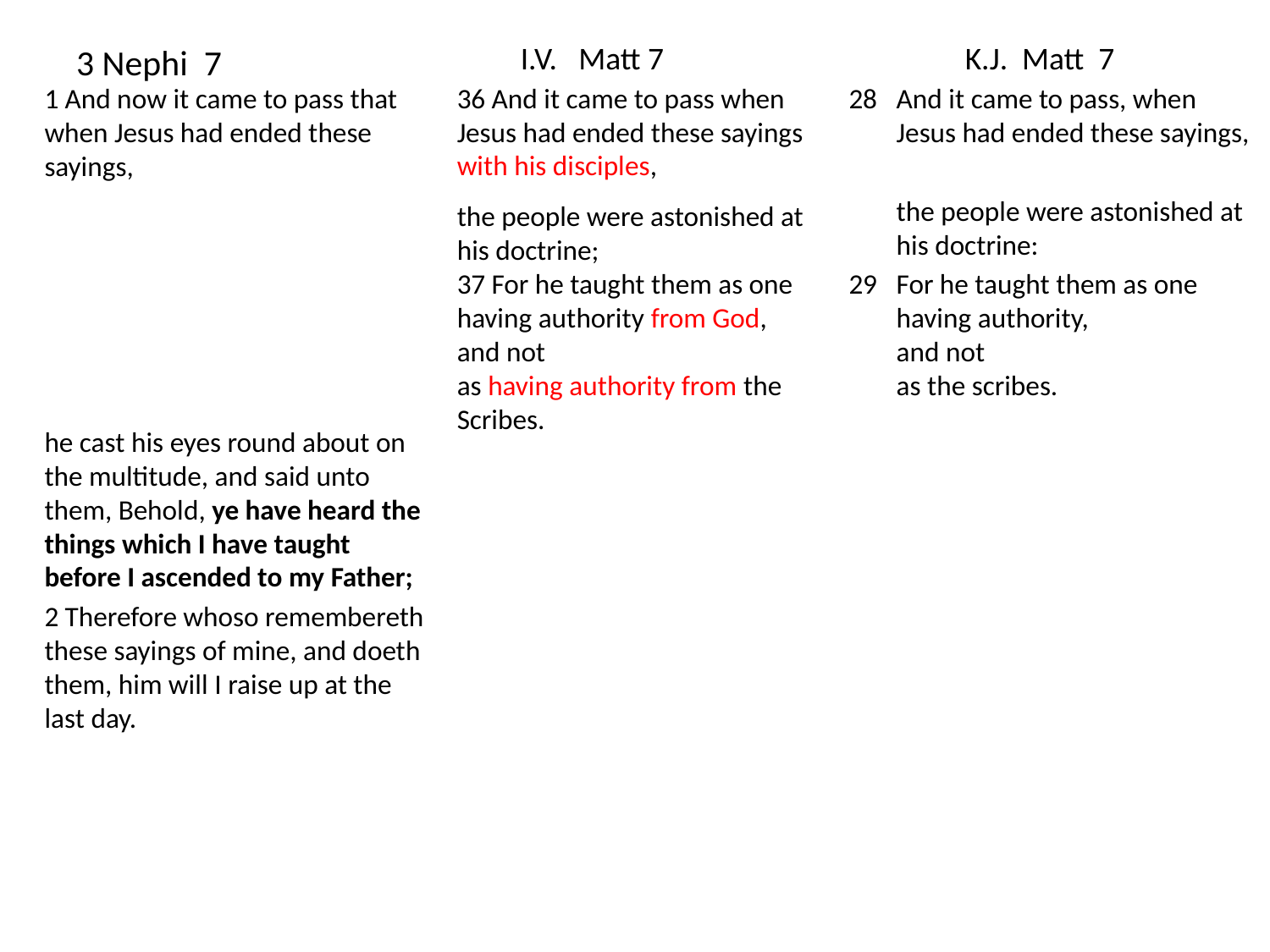

# 3 Nephi  7
I.V.   Matt 7
K.J.  Matt  7
1 And now it came to pass that when Jesus had ended these sayings,

he cast his eyes round about on the multitude, and said unto them, Behold, ye have heard the things which I have taught before I ascended to my Father;
2 Therefore whoso remembereth these sayings of mine, and doeth them, him will I raise up at the last day.

36 And it came to pass when Jesus had ended these sayings with his disciples,

the people were astonished at his doctrine;
37 For he taught them as one having authority from God,
and not
as having authority from the Scribes.

28 	And it came to pass, when Jesus had ended these sayings,

	the people were astonished at his doctrine:
29 	For he taught them as one having authority,
and not
as the scribes.